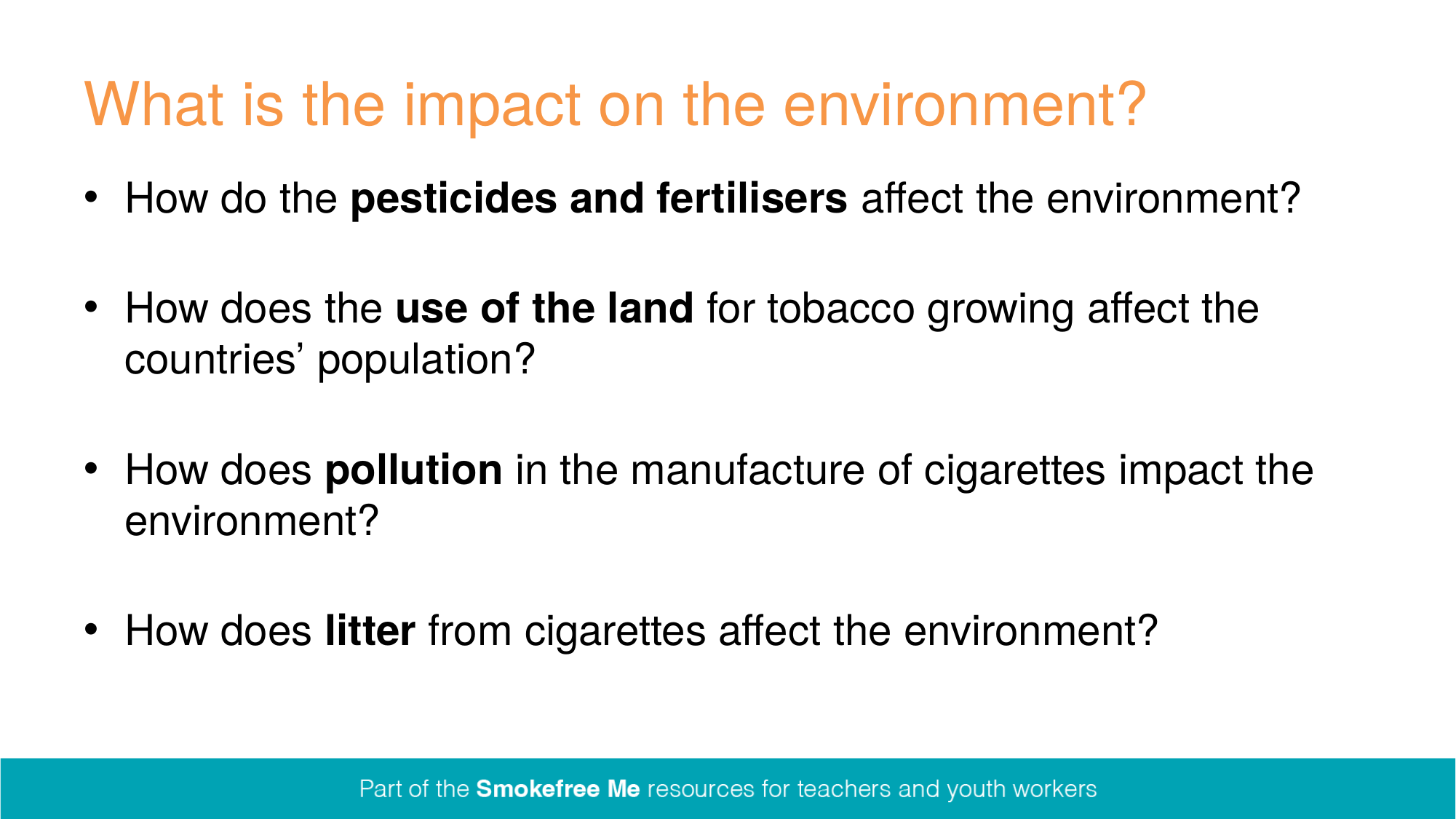

# What is the impact on the environment?
How do the pesticides and fertilisers affect the environment?
​
How does the use of the land for tobacco growing affect the countries’ population?​
How does pollution in the manufacture of cigarettes impact the environment?​
How does litter from cigarettes affect the environment?